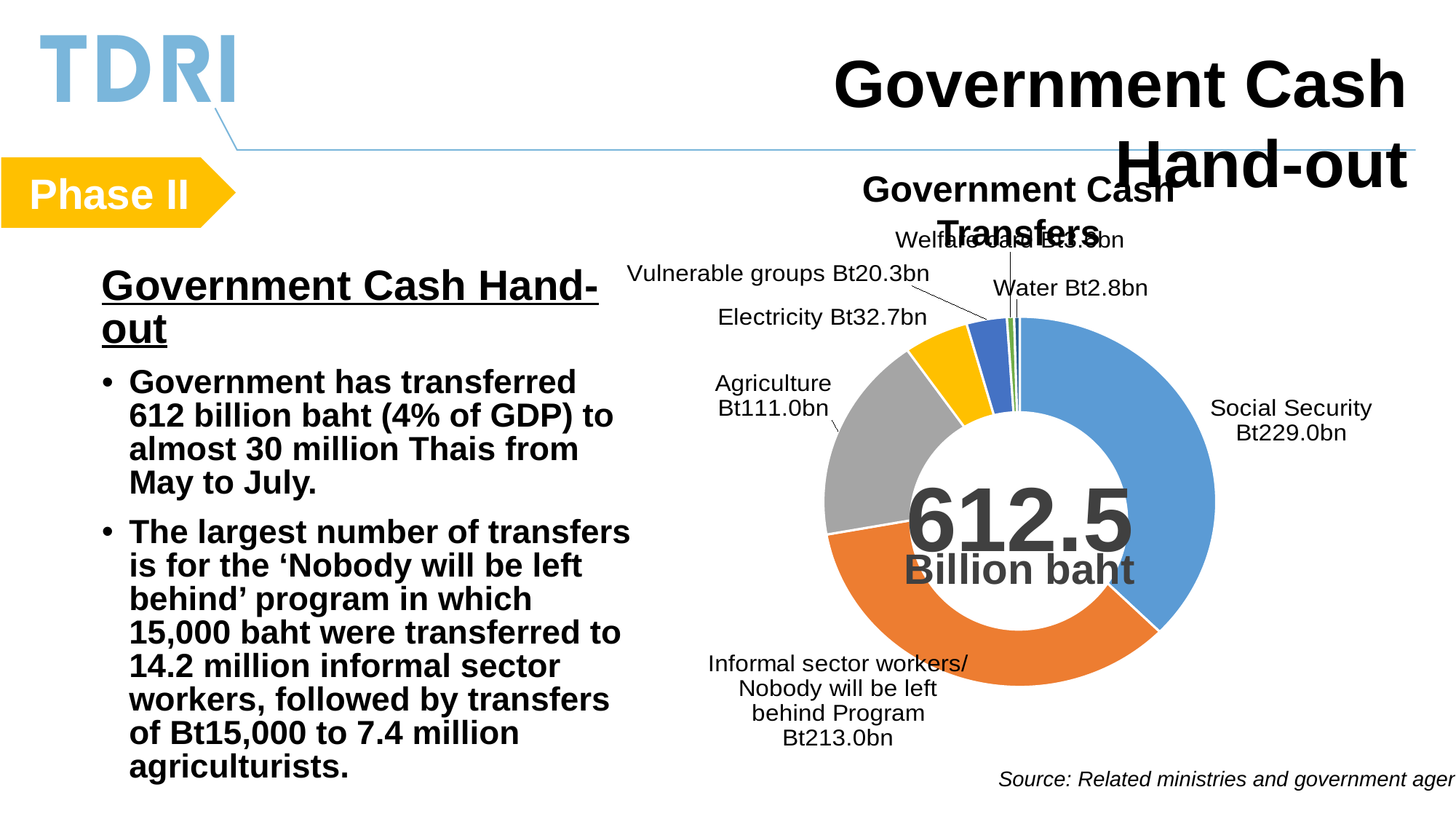

Government Cash Hand-out
Phase II
Government Cash Transfers
|  | Total (Million Bt) |
| --- | --- |
| Informal sector | 213,000 |
| Agriculture | 111,000 |
| Welfare card | 3,600 |
| Fragile groups | 20,340 |
| Electricity | 32,700 |
| Water | 2,834 |
| Social Security | 229,000 |
| TOTAL | 612,474 |

### Chart

| Category | Column1 |
|---|---|
| Social Security
Bt229.0bn | 229.0 |
| Informal sector workers/ Nobody will be left behind Program
Bt213.0bn | 213.0 |
| Agriculture
Bt111.0bn | 111.0 |
| Electricity Bt32.7bn | 32.7 |
| Vulnerable groups Bt20.3bn | 20.34 |
| Welfare card Bt3.6bn | 3.6 |
| Water Bt2.8bn | 2.834 |
612.5
Billion baht
Government Cash Hand-out
Government has transferred 612 billion baht (4% of GDP) to almost 30 million Thais from May to July.
The largest number of transfers is for the ‘Nobody will be left behind’ program in which 15,000 baht were transferred to 14.2 million informal sector workers, followed by transfers of Bt15,000 to 7.4 million agriculturists.
Source: Related ministries and government agencies